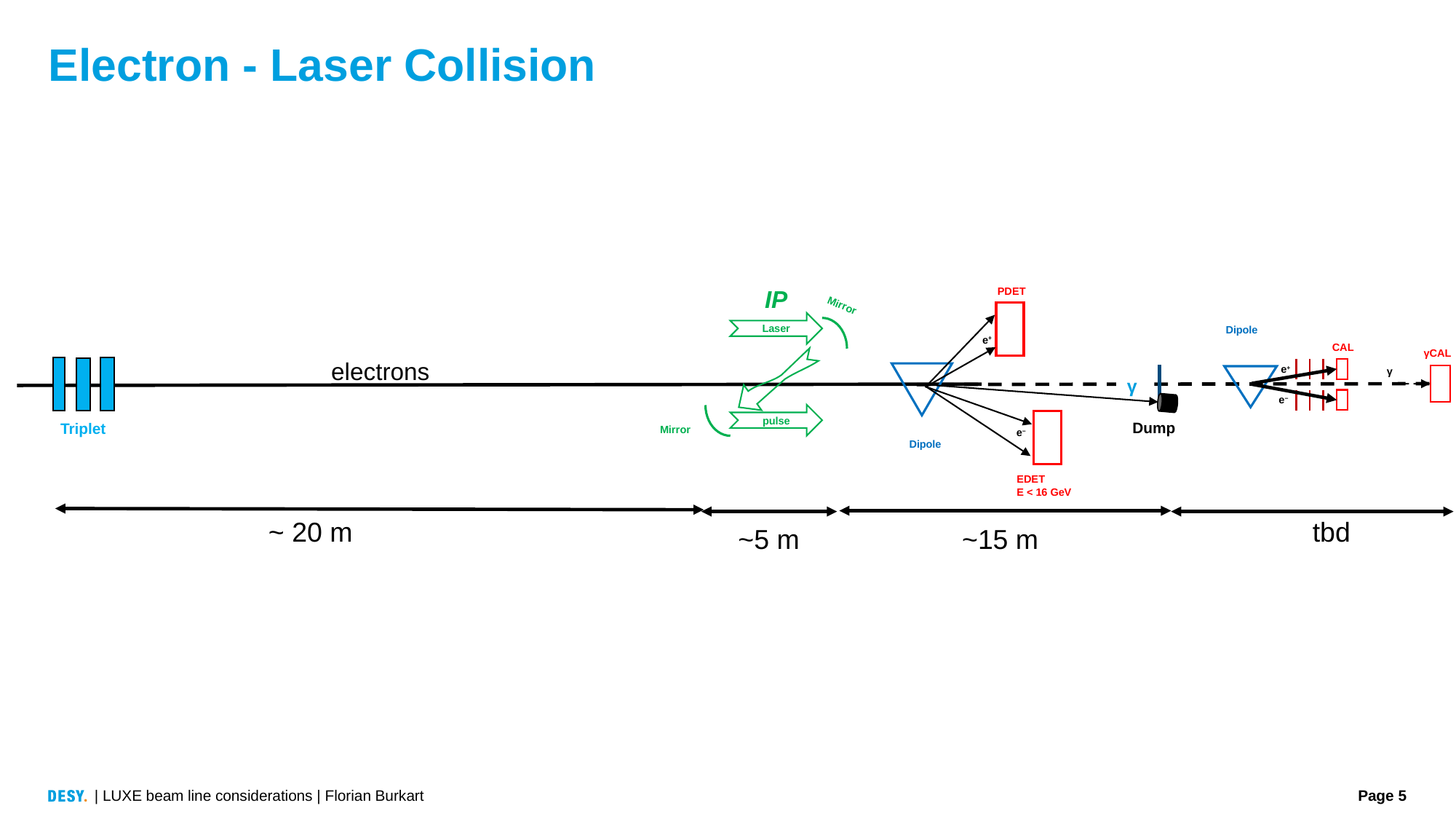

# Electron - Laser Collision

IP
Mirror
Laser

pulse
Mirror
PDET

e+

e−
Dipole
EDET
E < 16 GeV

Dipole
CAL
e+

γ

e−

γCAL

Triplet
γ

Dump
~ 20 m
~5 m
electrons
tbd
~15 m
| LUXE beam line considerations | Florian Burkart